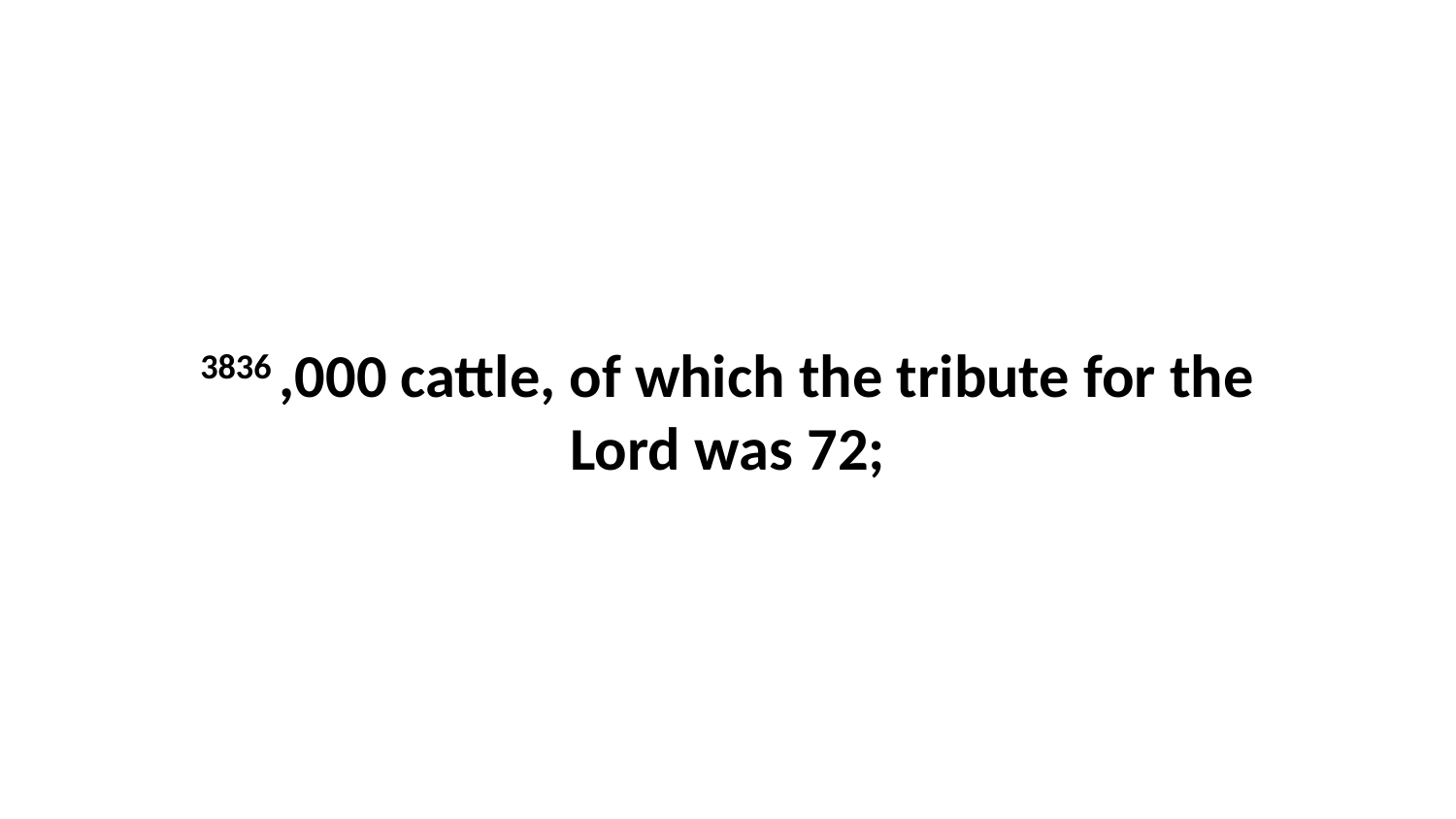

3836 ,000 cattle, of which the tribute for the Lord was 72;